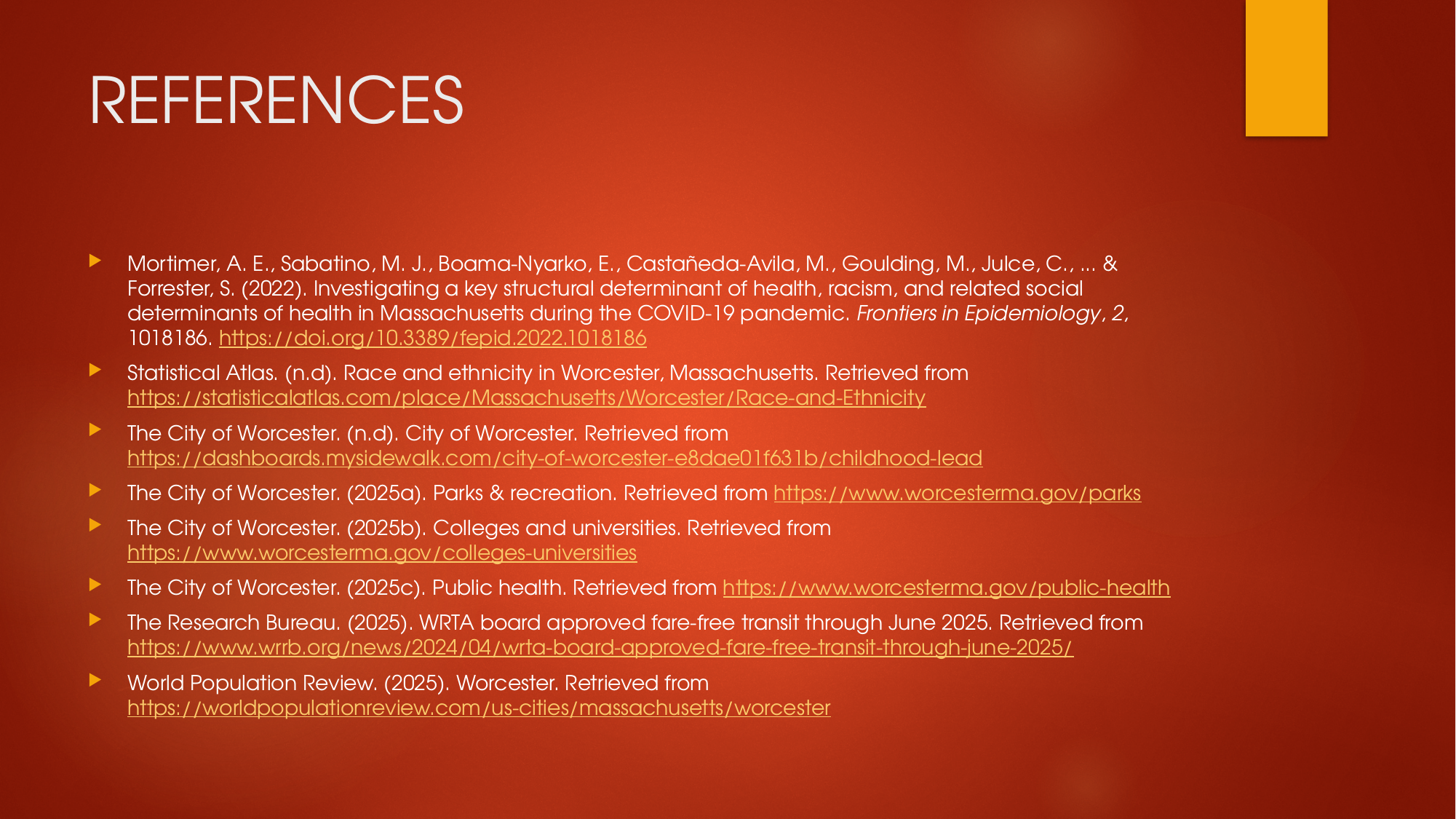

# REFERENCES
Mortimer, A. E., Sabatino, M. J., Boama-Nyarko, E., Castañeda-Avila, M., Goulding, M., Julce, C., ... & Forrester, S. (2022). Investigating a key structural determinant of health, racism, and related social determinants of health in Massachusetts during the COVID-19 pandemic. Frontiers in Epidemiology, 2, 1018186. https://doi.org/10.3389/fepid.2022.1018186
Statistical Atlas. (n.d). Race and ethnicity in Worcester, Massachusetts. Retrieved from https://statisticalatlas.com/place/Massachusetts/Worcester/Race-and-Ethnicity
The City of Worcester. (n.d). City of Worcester. Retrieved from https://dashboards.mysidewalk.com/city-of-worcester-e8dae01f631b/childhood-lead
The City of Worcester. (2025a). Parks & recreation. Retrieved from https://www.worcesterma.gov/parks
The City of Worcester. (2025b). Colleges and universities. Retrieved from https://www.worcesterma.gov/colleges-universities
The City of Worcester. (2025c). Public health. Retrieved from https://www.worcesterma.gov/public-health
The Research Bureau. (2025). WRTA board approved fare-free transit through June 2025. Retrieved from https://www.wrrb.org/news/2024/04/wrta-board-approved-fare-free-transit-through-june-2025/
World Population Review. (2025). Worcester. Retrieved from https://worldpopulationreview.com/us-cities/massachusetts/worcester